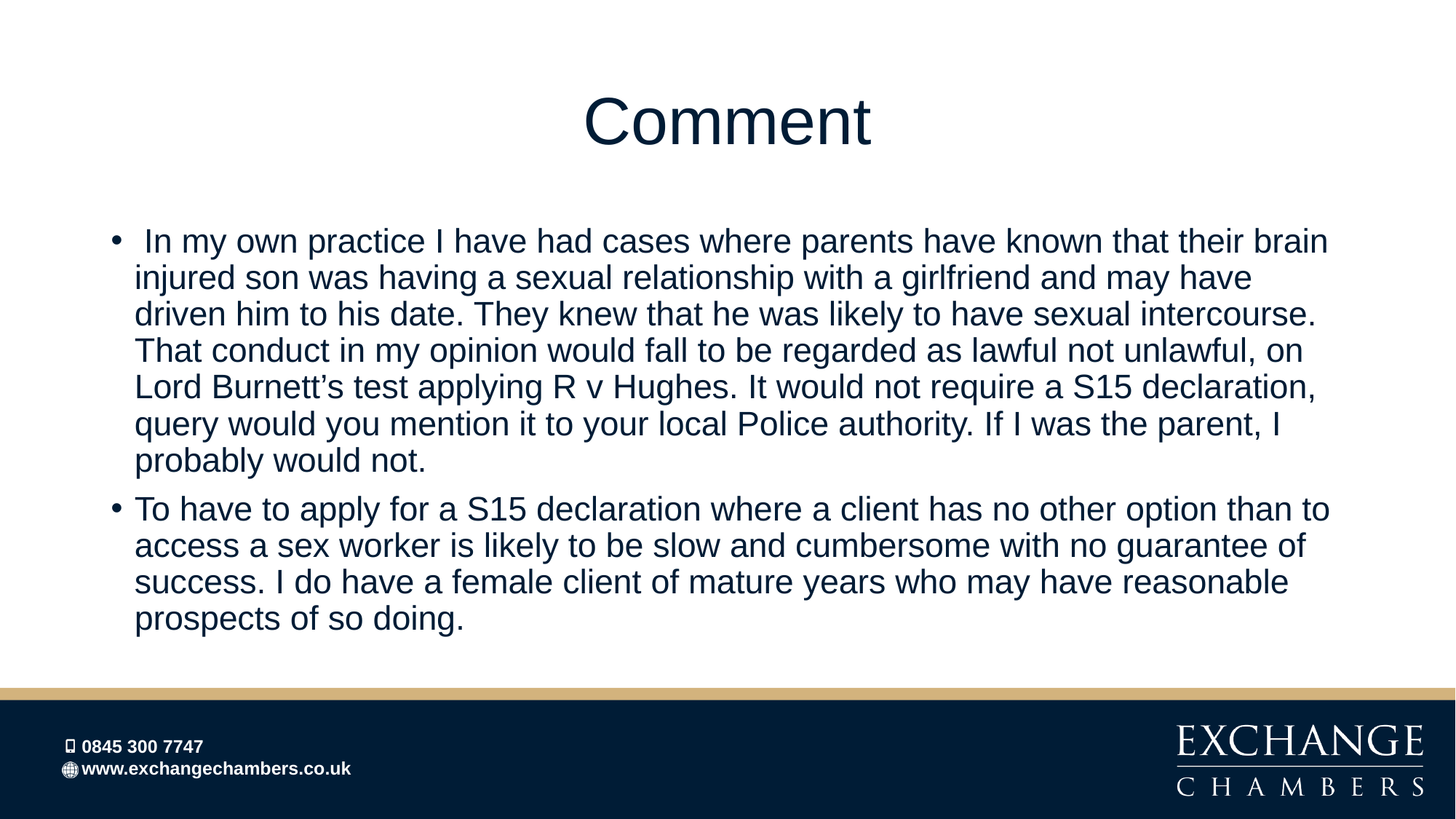

# Comment
 In my own practice I have had cases where parents have known that their brain injured son was having a sexual relationship with a girlfriend and may have driven him to his date. They knew that he was likely to have sexual intercourse. That conduct in my opinion would fall to be regarded as lawful not unlawful, on Lord Burnett’s test applying R v Hughes. It would not require a S15 declaration, query would you mention it to your local Police authority. If I was the parent, I probably would not.
To have to apply for a S15 declaration where a client has no other option than to access a sex worker is likely to be slow and cumbersome with no guarantee of success. I do have a female client of mature years who may have reasonable prospects of so doing.